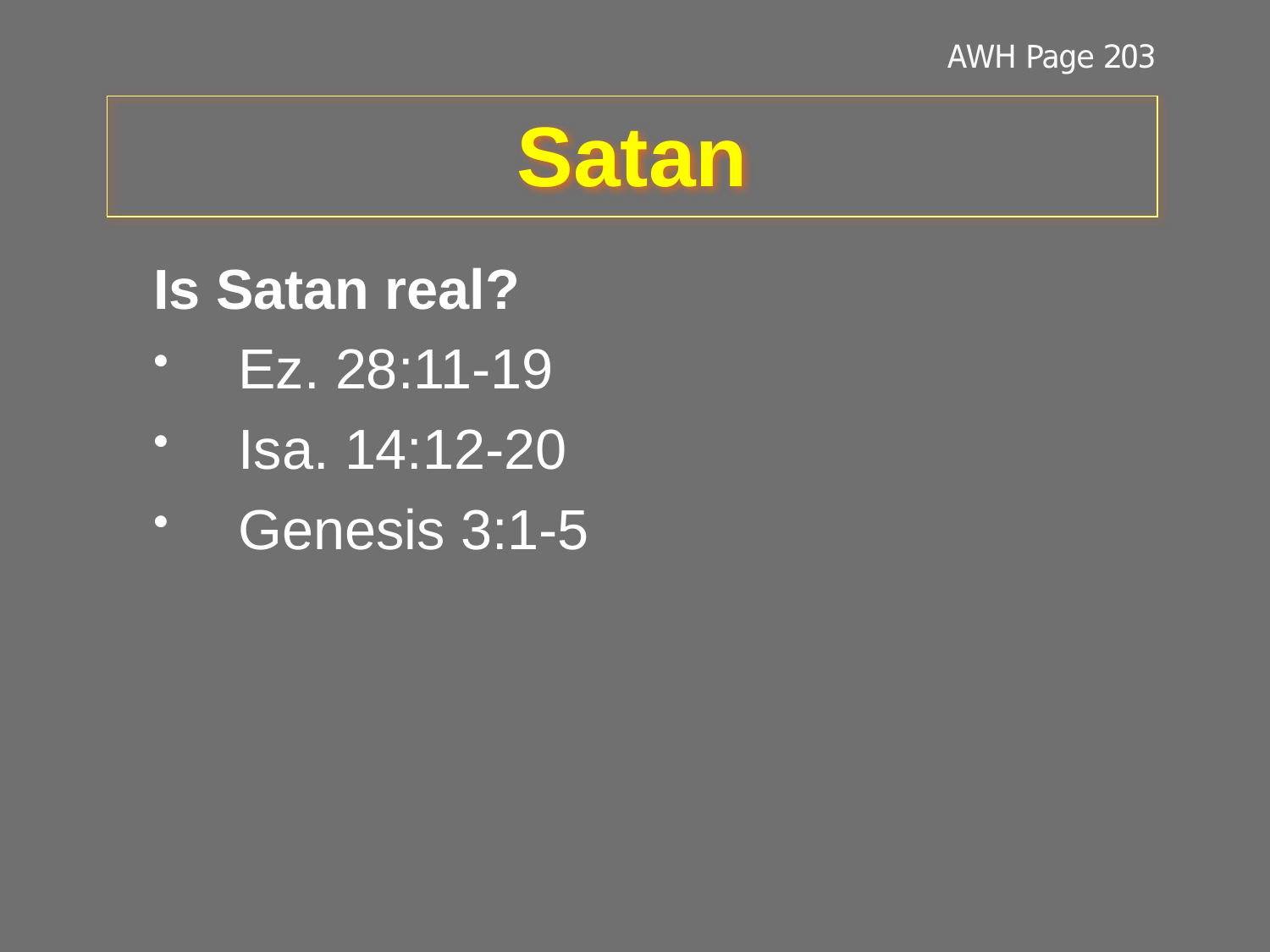

AWH Page 203
# Satan
Is Satan real?
Ez. 28:11-19
Isa. 14:12-20
Genesis 3:1-5